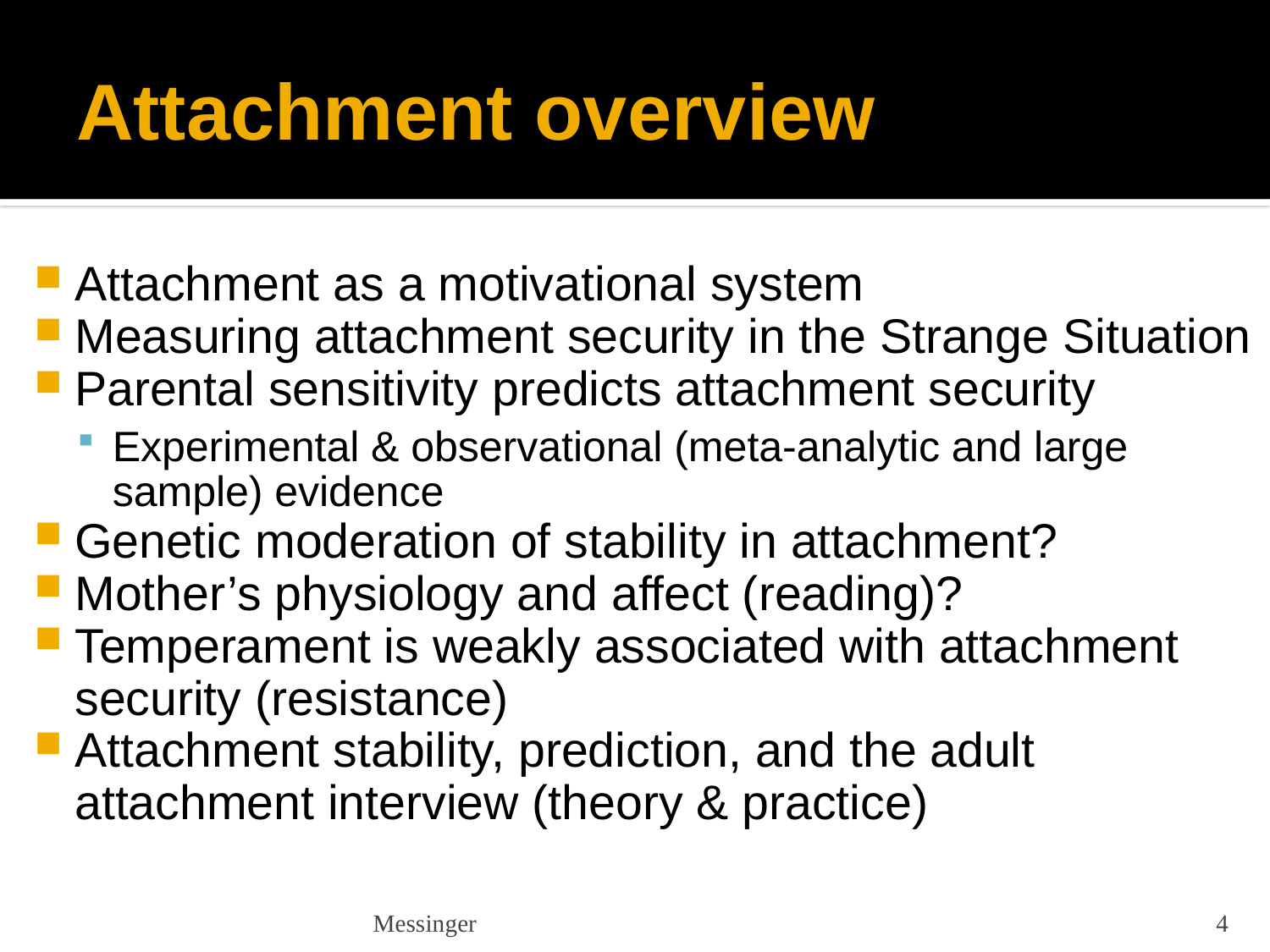

# Attachment overview
Attachment as a motivational system
Measuring attachment security in the Strange Situation
Parental sensitivity predicts attachment security
Experimental & observational (meta-analytic and large sample) evidence
Genetic moderation of stability in attachment?
Mother’s physiology and affect (reading)?
Temperament is weakly associated with attachment security (resistance)
Attachment stability, prediction, and the adult attachment interview (theory & practice)
But what’s sensitive?
(More) evidence for the midrange model
Messinger
4